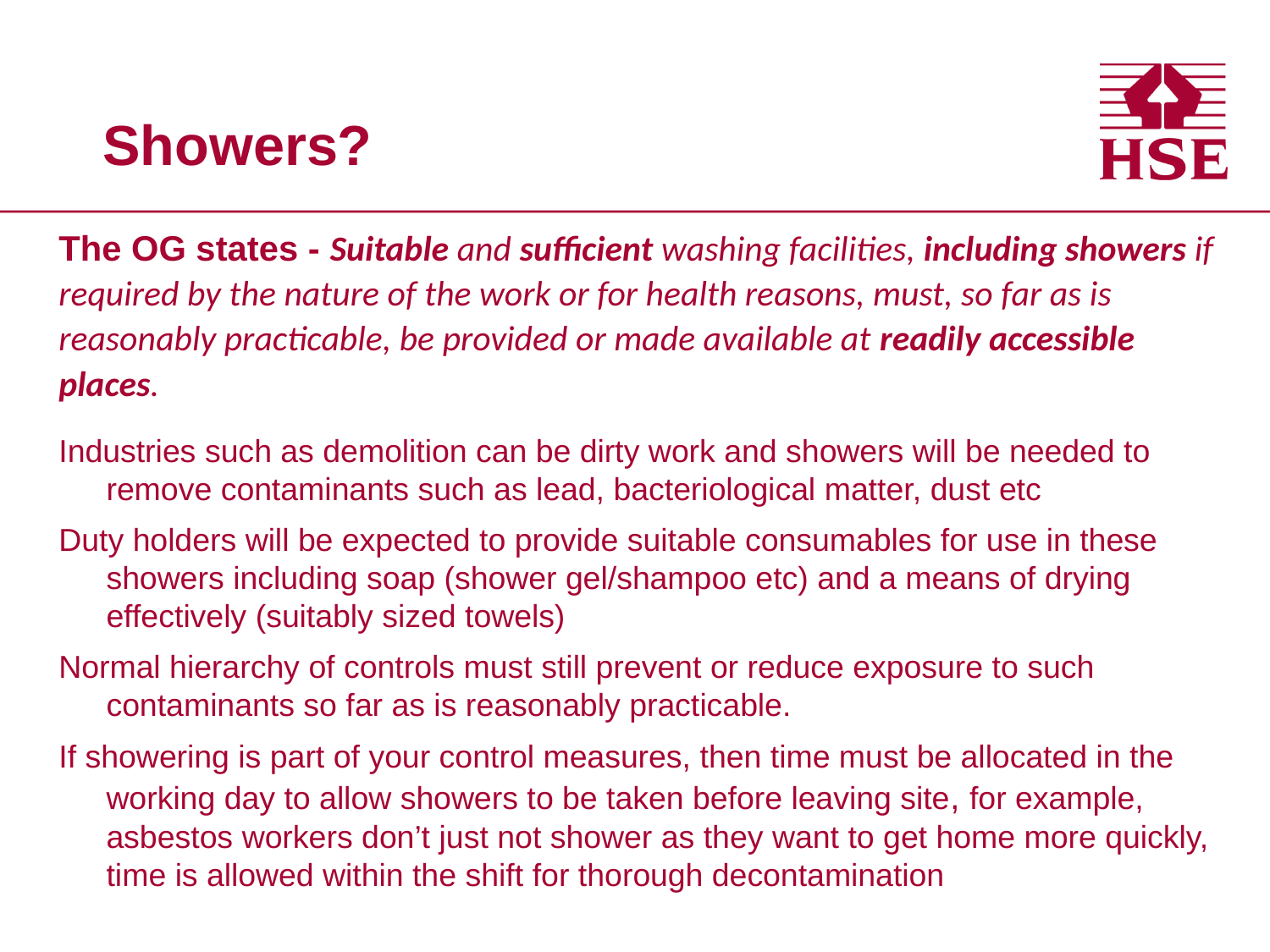

# Showers?
The OG states - Suitable and sufficient washing facilities, including showers if required by the nature of the work or for health reasons, must, so far as is reasonably practicable, be provided or made available at readily accessible places.
Industries such as demolition can be dirty work and showers will be needed to remove contaminants such as lead, bacteriological matter, dust etc
Duty holders will be expected to provide suitable consumables for use in these showers including soap (shower gel/shampoo etc) and a means of drying effectively (suitably sized towels)
Normal hierarchy of controls must still prevent or reduce exposure to such contaminants so far as is reasonably practicable.
If showering is part of your control measures, then time must be allocated in the working day to allow showers to be taken before leaving site, for example, asbestos workers don’t just not shower as they want to get home more quickly, time is allowed within the shift for thorough decontamination